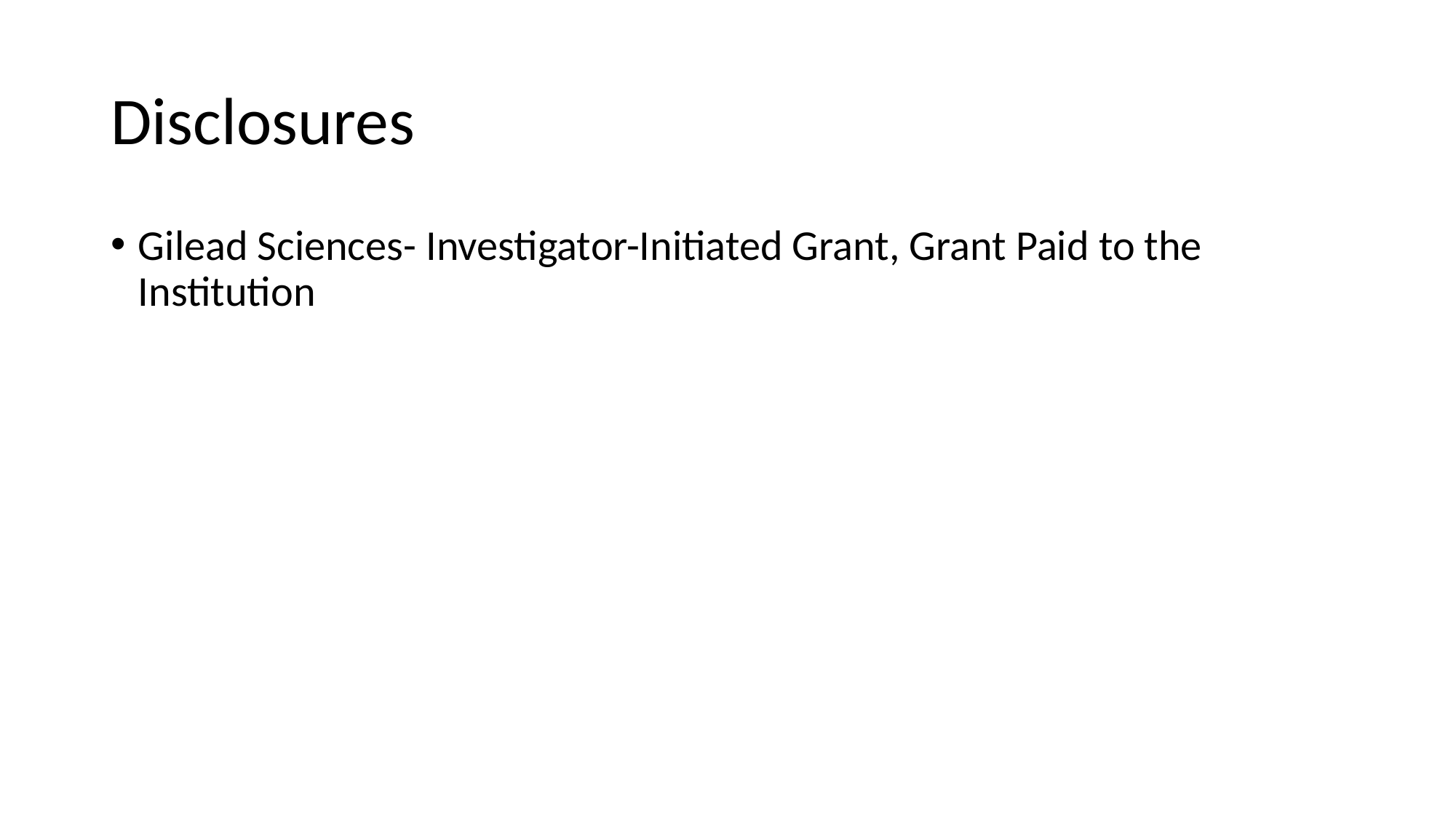

# Disclosures
Gilead Sciences- Investigator-Initiated Grant, Grant Paid to the Institution